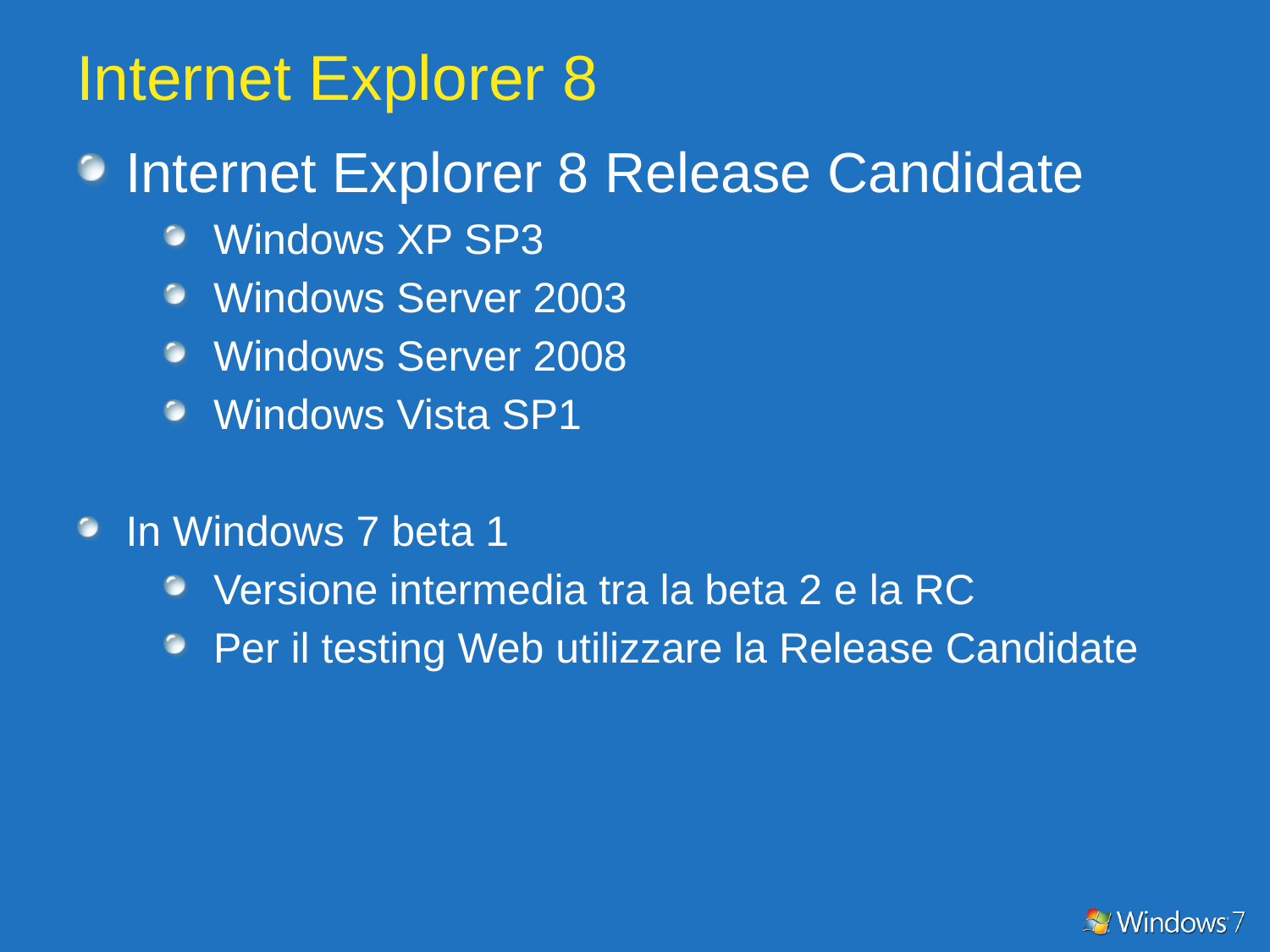

# Internet Explorer 8
Internet Explorer 8 Release Candidate
Windows XP SP3
Windows Server 2003
Windows Server 2008
Windows Vista SP1

In Windows 7 beta 1
Versione intermedia tra la beta 2 e la RC
Per il testing Web utilizzare la Release Candidate